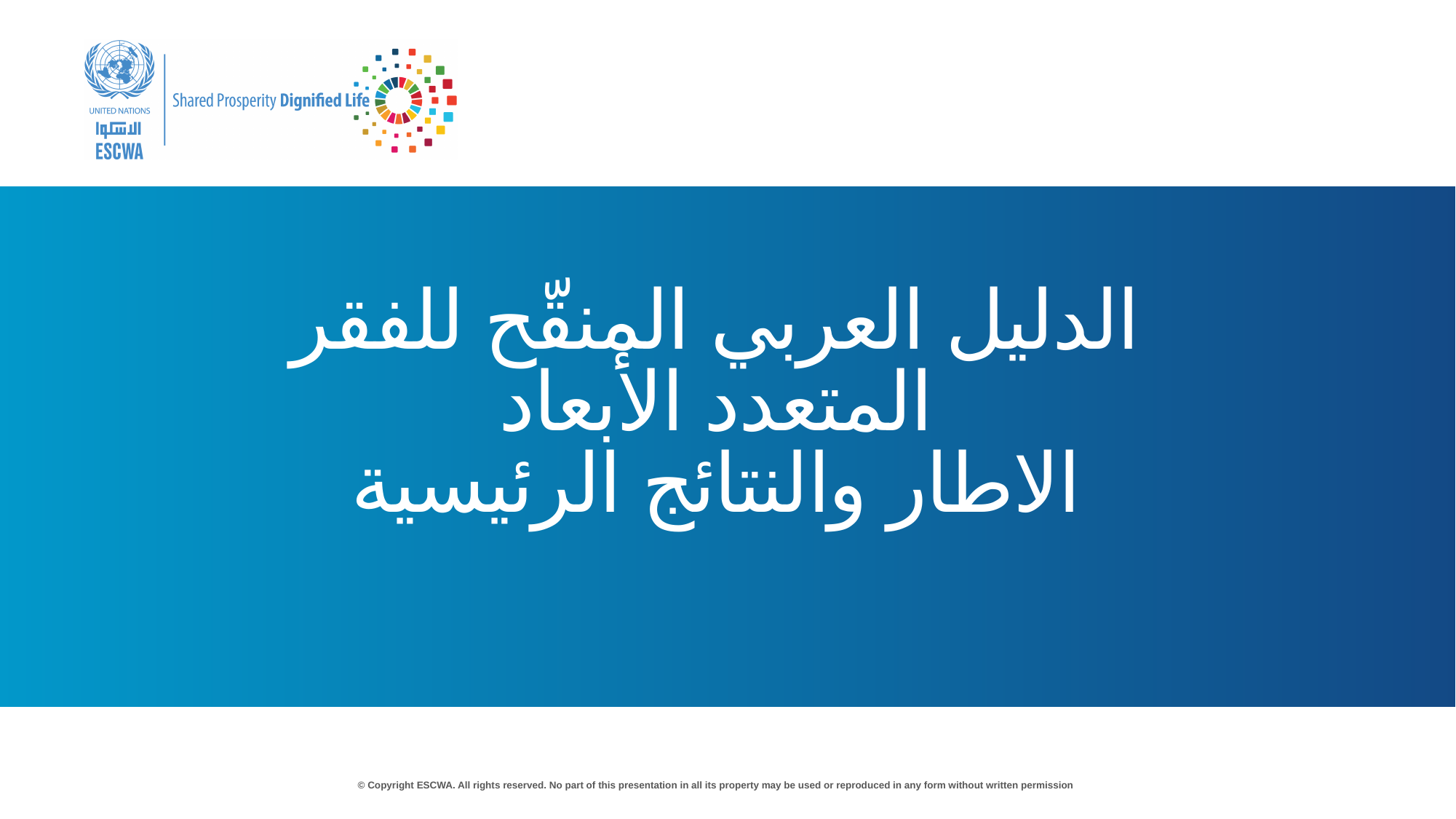

# الدليل العربي المنقّح للفقر المتعدد الأبعاد الاطار والنتائج الرئيسية